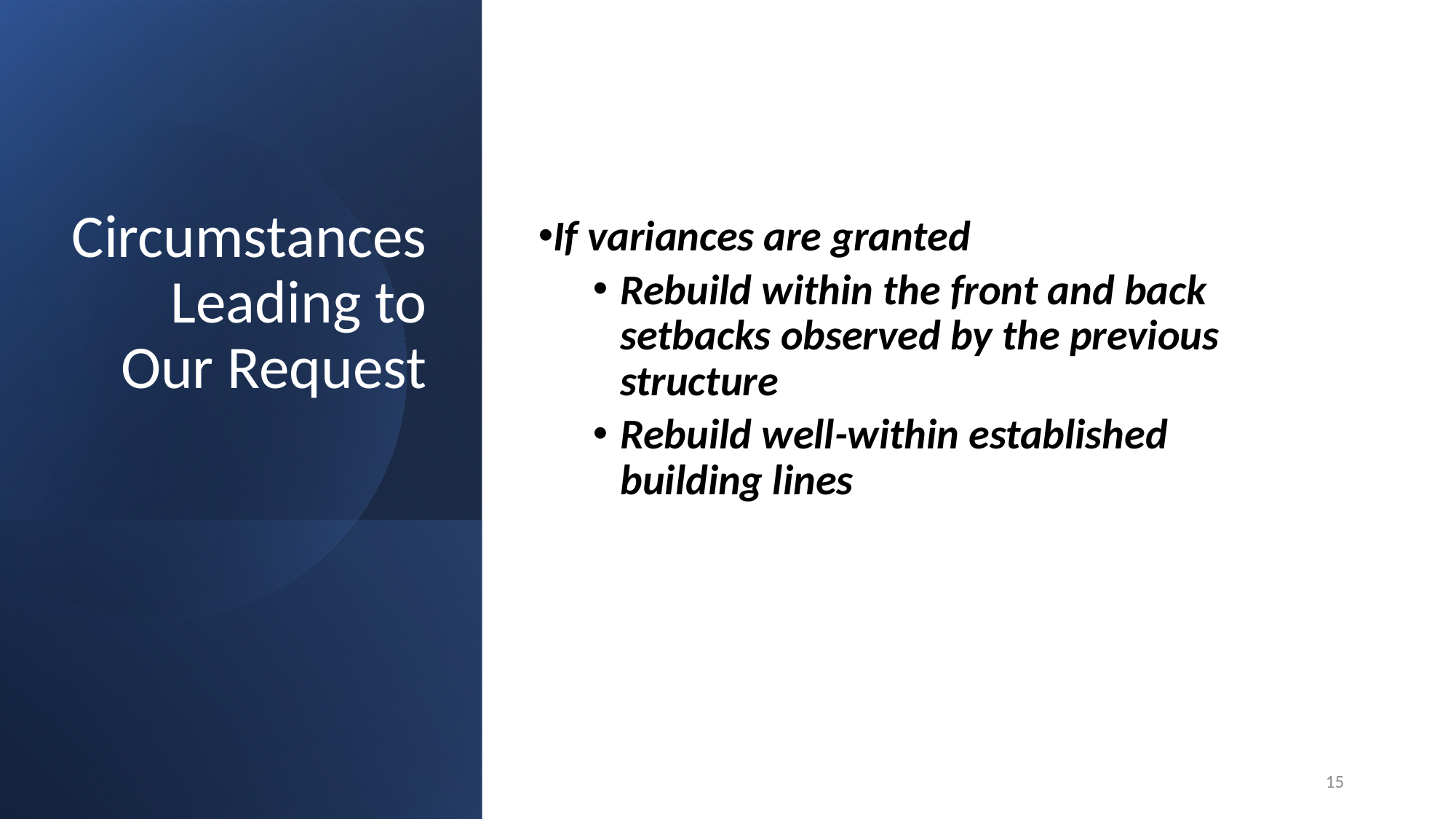

If variances are granted
Rebuild within the front and back setbacks observed by the previous structure
Rebuild well-within established building lines

# Circumstances Leading to Our Request

15